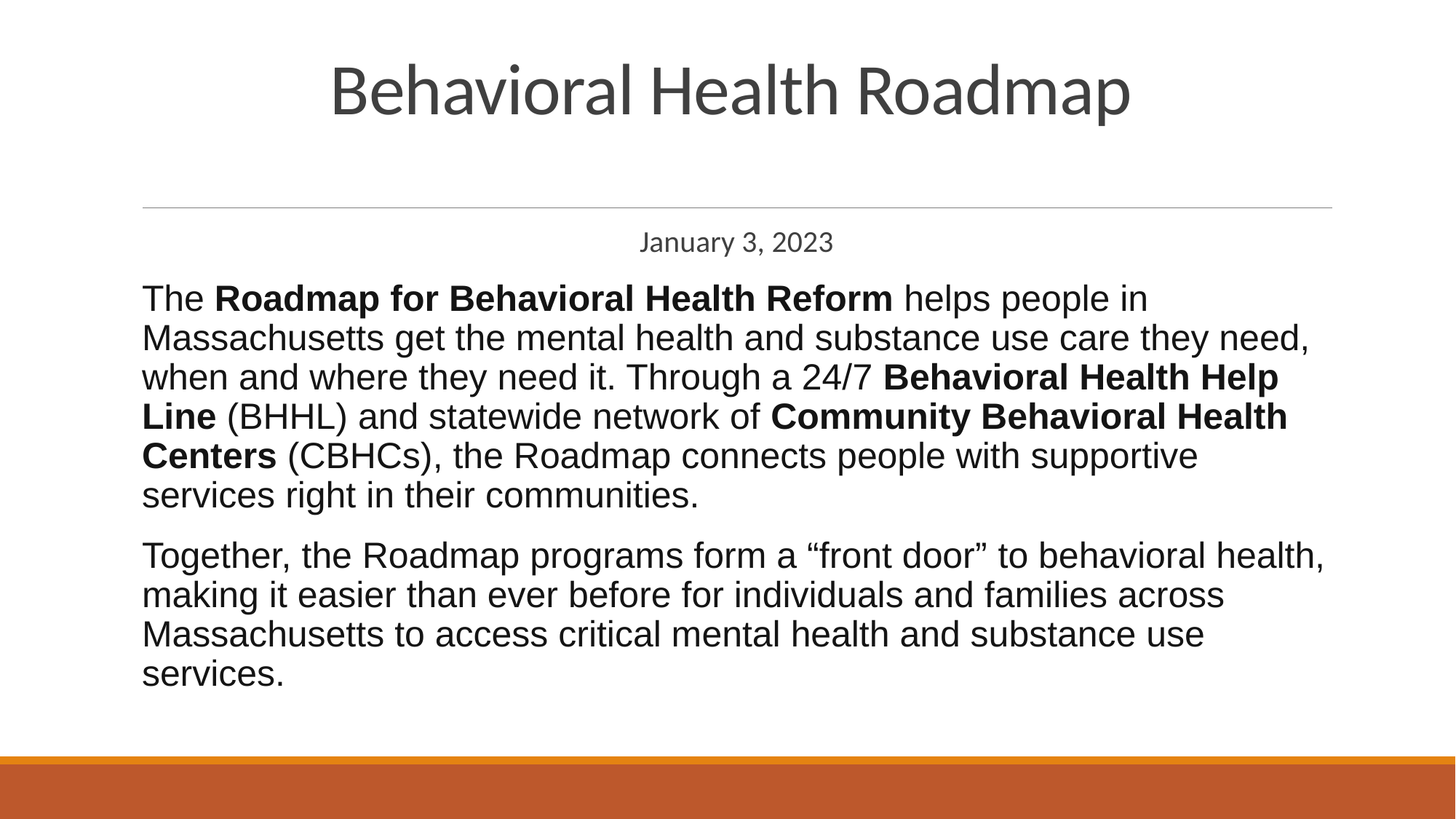

# Behavioral Health Roadmap
January 3, 2023
The Roadmap for Behavioral Health Reform helps people in Massachusetts get the mental health and substance use care they need, when and where they need it. Through a 24/7 Behavioral Health Help Line (BHHL) and statewide network of Community Behavioral Health Centers (CBHCs), the Roadmap connects people with supportive services right in their communities.
Together, the Roadmap programs form a “front door” to behavioral health, making it easier than ever before for individuals and families across Massachusetts to access critical mental health and substance use services.